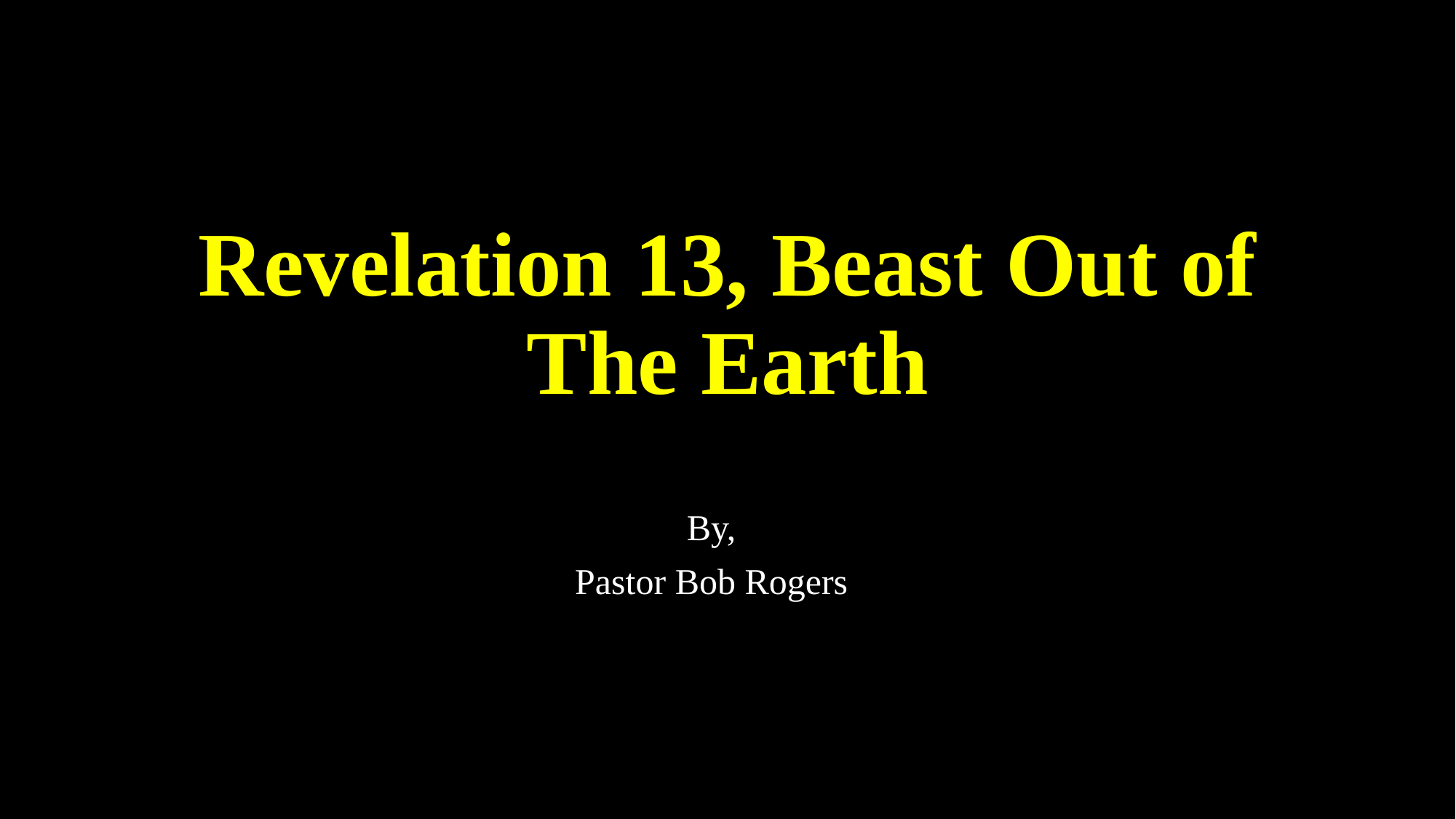

# Revelation 13, Beast Out of The Earth
By,
Pastor Bob Rogers